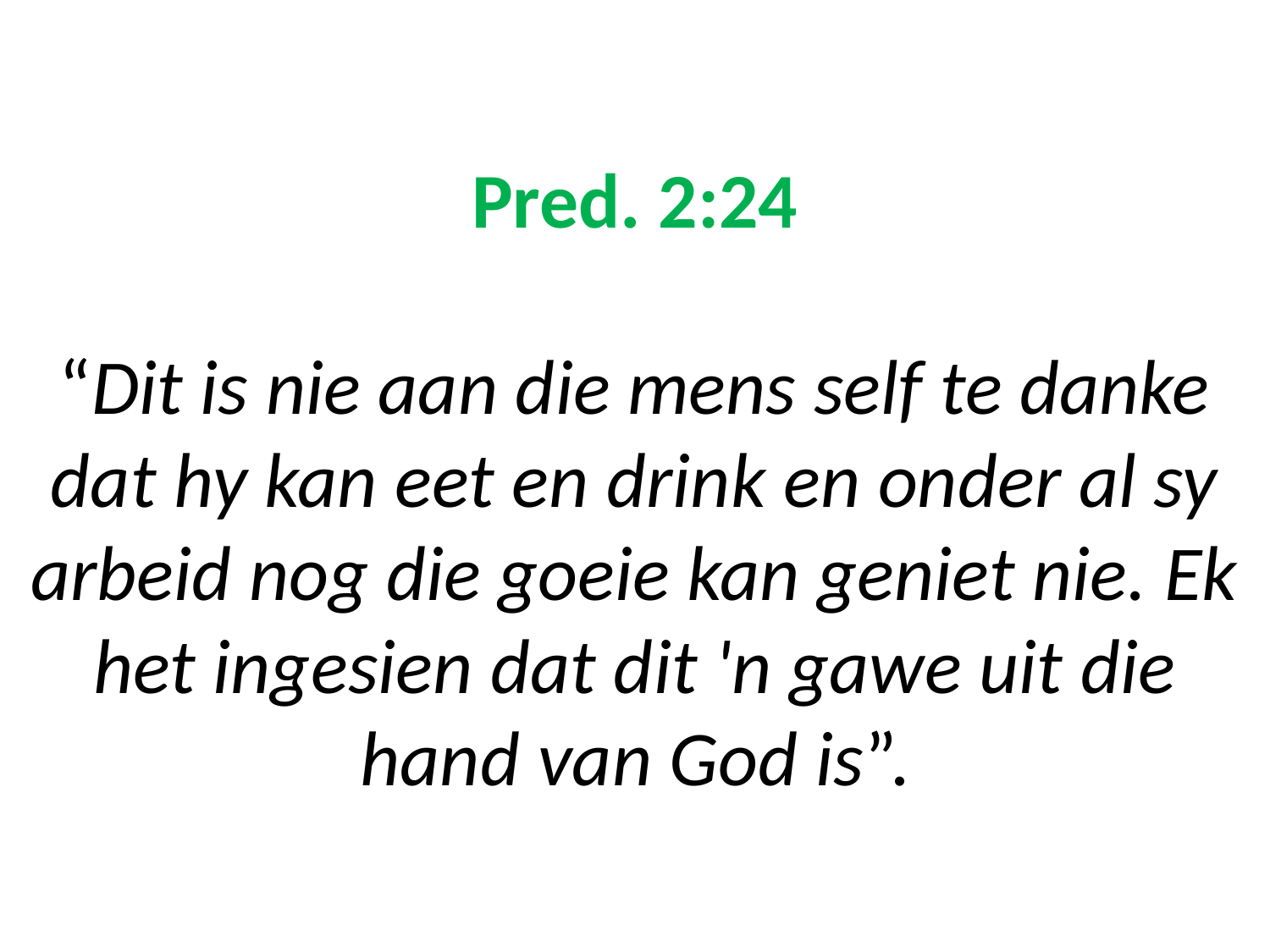

# Pred. 2:24 “Dit is nie aan die mens self te danke dat hy kan eet en drink en onder al sy arbeid nog die goeie kan geniet nie. Ek het ingesien dat dit 'n gawe uit die hand van God is”.